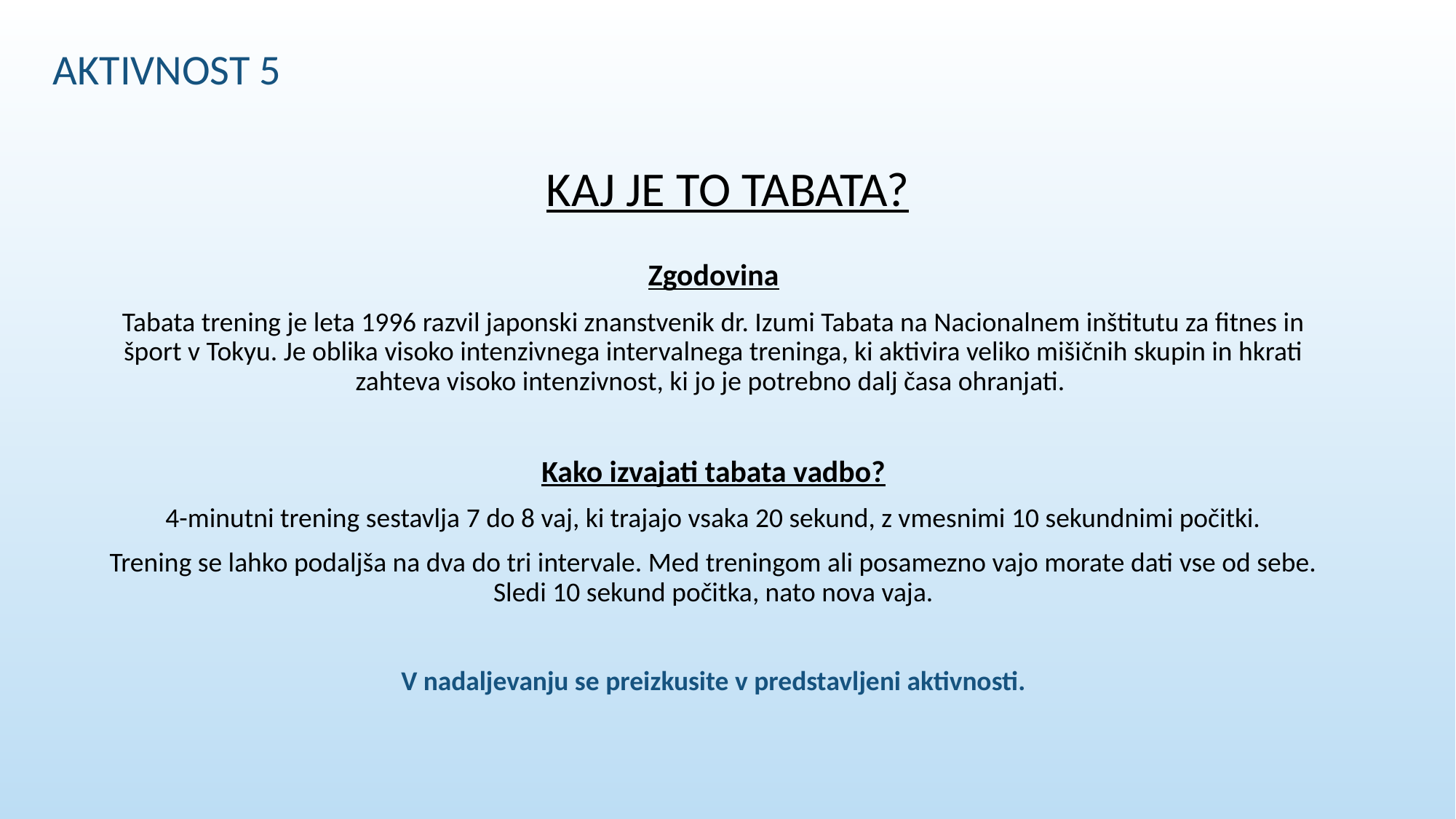

AKTIVNOST 5
KAJ JE TO TABATA?
Zgodovina
Tabata trening je leta 1996 razvil japonski znanstvenik dr. Izumi Tabata na Nacionalnem inštitutu za fitnes in šport v Tokyu. Je oblika visoko intenzivnega intervalnega treninga, ki aktivira veliko mišičnih skupin in hkrati zahteva visoko intenzivnost, ki jo je potrebno dalj časa ohranjati.

Kako izvajati tabata vadbo?
4-minutni trening sestavlja 7 do 8 vaj, ki trajajo vsaka 20 sekund, z vmesnimi 10 sekundnimi počitki.
Trening se lahko podaljša na dva do tri intervale. Med treningom ali posamezno vajo morate dati vse od sebe. Sledi 10 sekund počitka, nato nova vaja.

V nadaljevanju se preizkusite v predstavljeni aktivnosti.